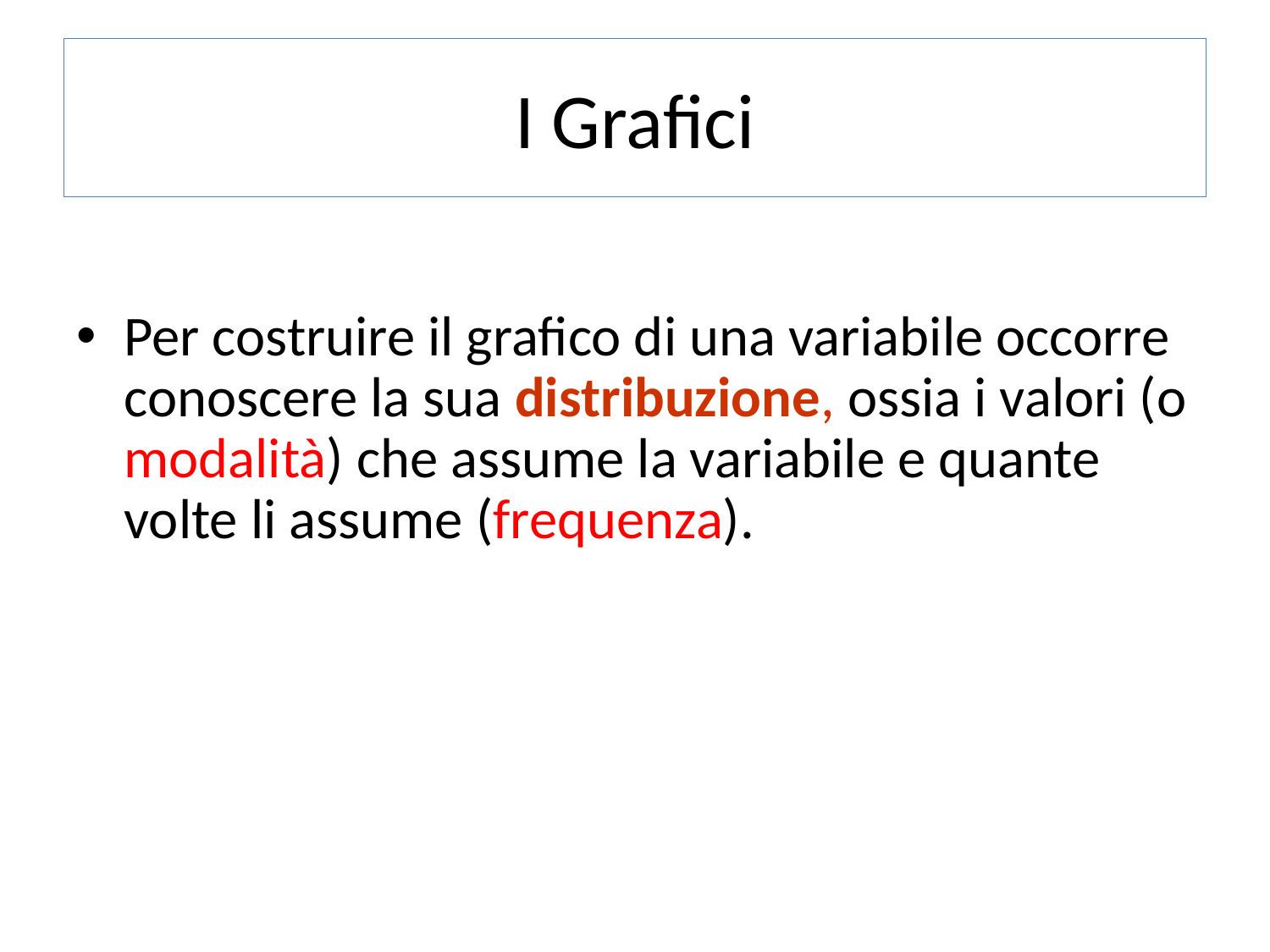

# I Grafici

Per costruire il grafico di una variabile occorre conoscere la sua distribuzione, ossia i valori (o modalità) che assume la variabile e quante volte li assume (frequenza).